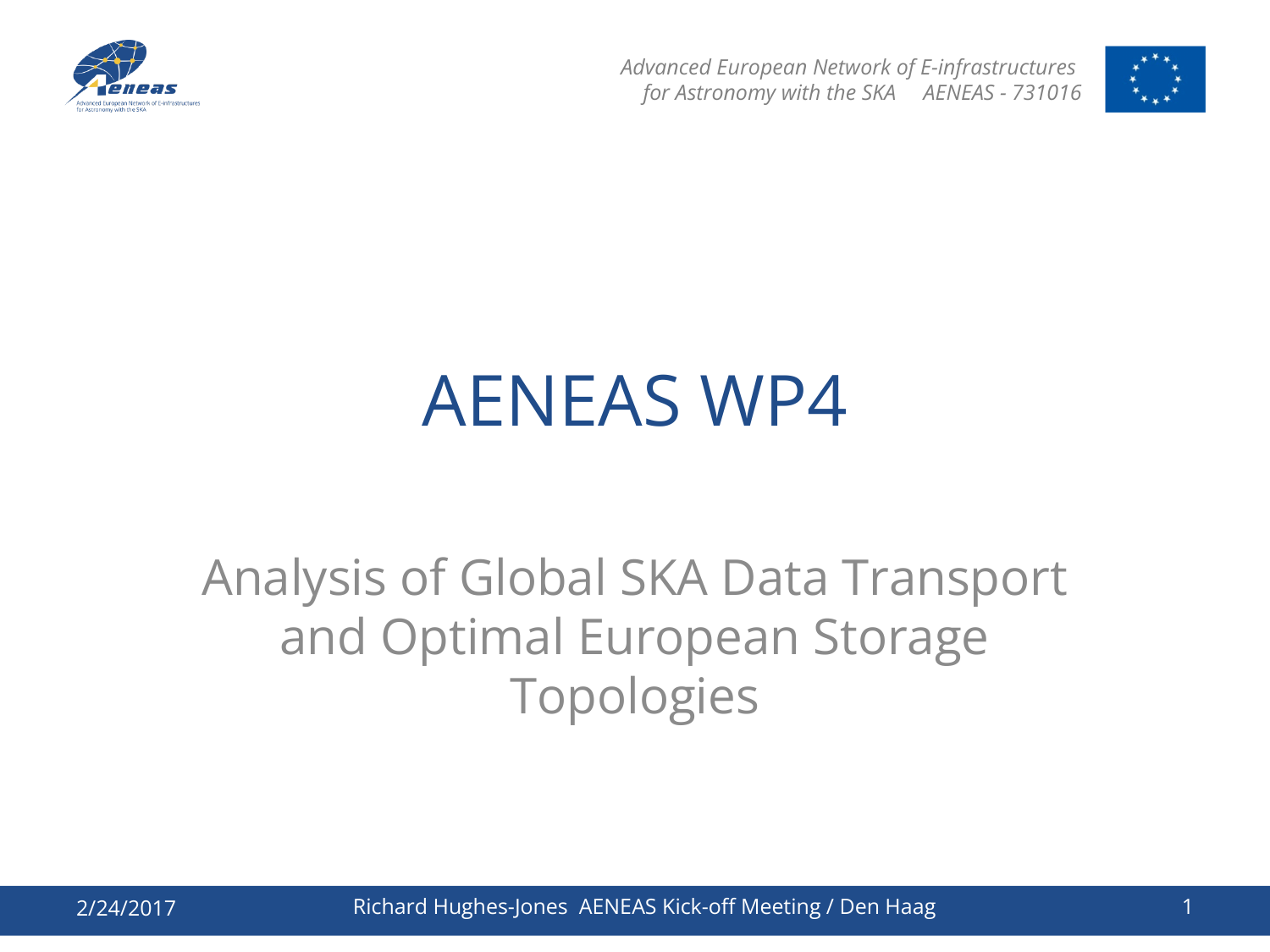

# AENEAS WP4
Analysis of Global SKA Data Transport and Optimal European Storage Topologies
2/24/2017
Richard Hughes-Jones  AENEAS Kick-off Meeting / Den Haag
1